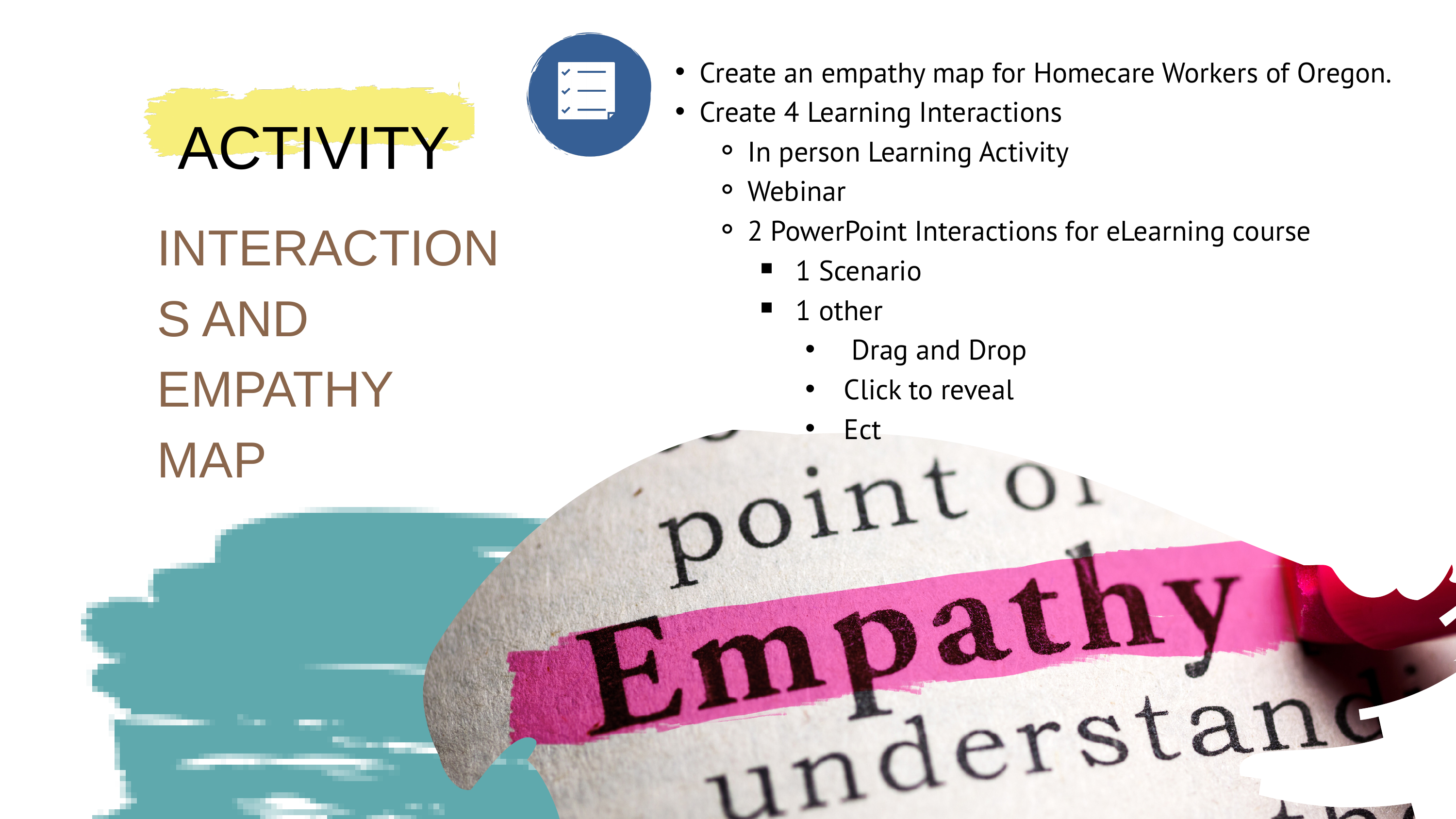

Create an empathy map for Homecare Workers of Oregon.
Create 4 Learning Interactions
In person Learning Activity
Webinar
2 PowerPoint Interactions for eLearning course
1 Scenario
1 other
 Drag and Drop
Click to reveal
Ect

ACTIVITY
INTERACTIONS AND
EMPATHY MAP